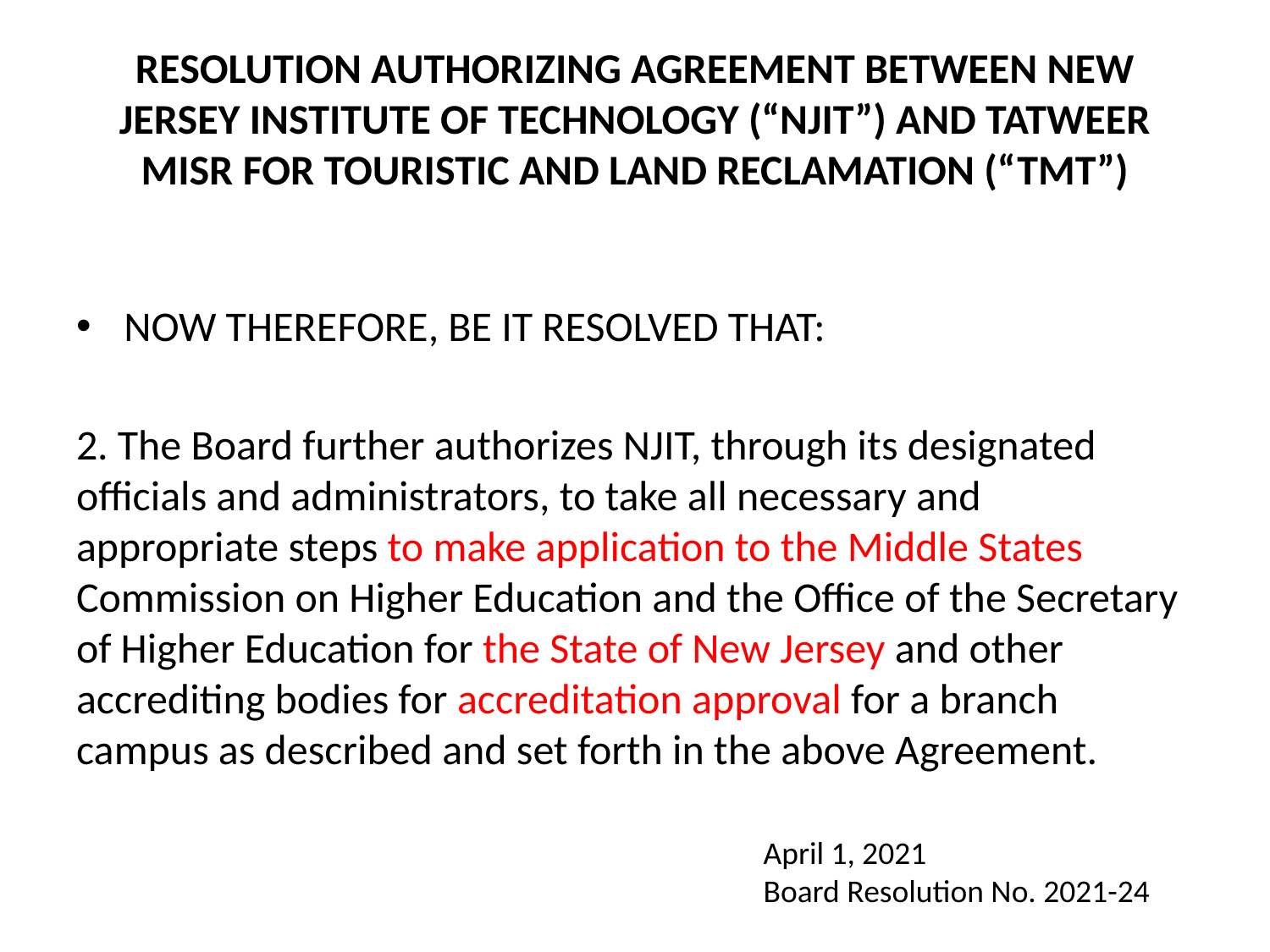

# RESOLUTION AUTHORIZING AGREEMENT BETWEEN NEW JERSEY INSTITUTE OF TECHNOLOGY (“NJIT”) AND TATWEER MISR FOR TOURISTIC AND LAND RECLAMATION (“TMT”)
NOW THEREFORE, BE IT RESOLVED THAT:

2. The Board further authorizes NJIT, through its designated officials and administrators, to take all necessary and appropriate steps to make application to the Middle States Commission on Higher Education and the Office of the Secretary of Higher Education for the State of New Jersey and other accrediting bodies for accreditation approval for a branch campus as described and set forth in the above Agreement.
April 1, 2021
Board Resolution No. 2021-24